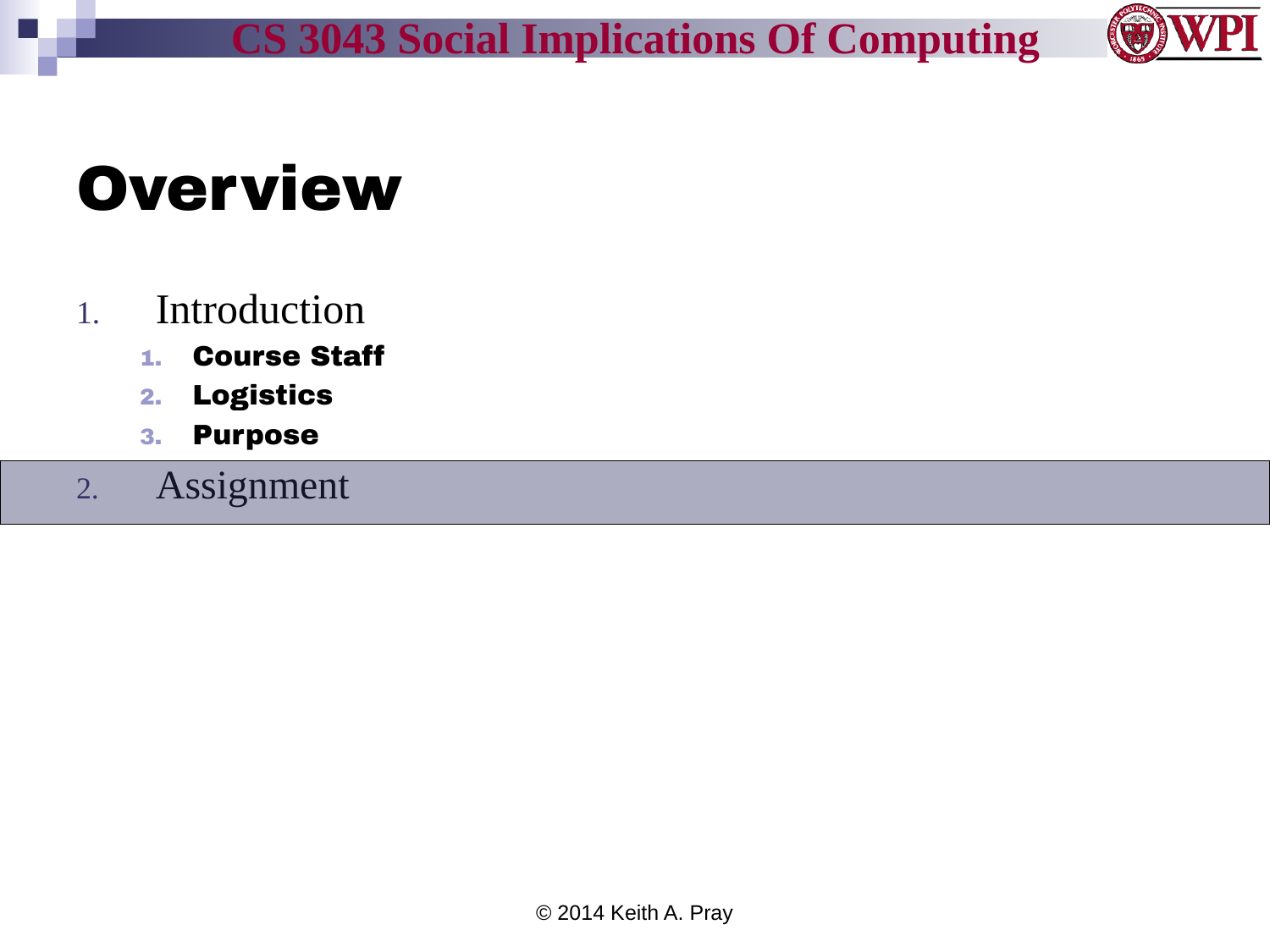

# Overview
Introduction
Course Staff
Logistics
Purpose
Assignment

© 2014 Keith A. Pray